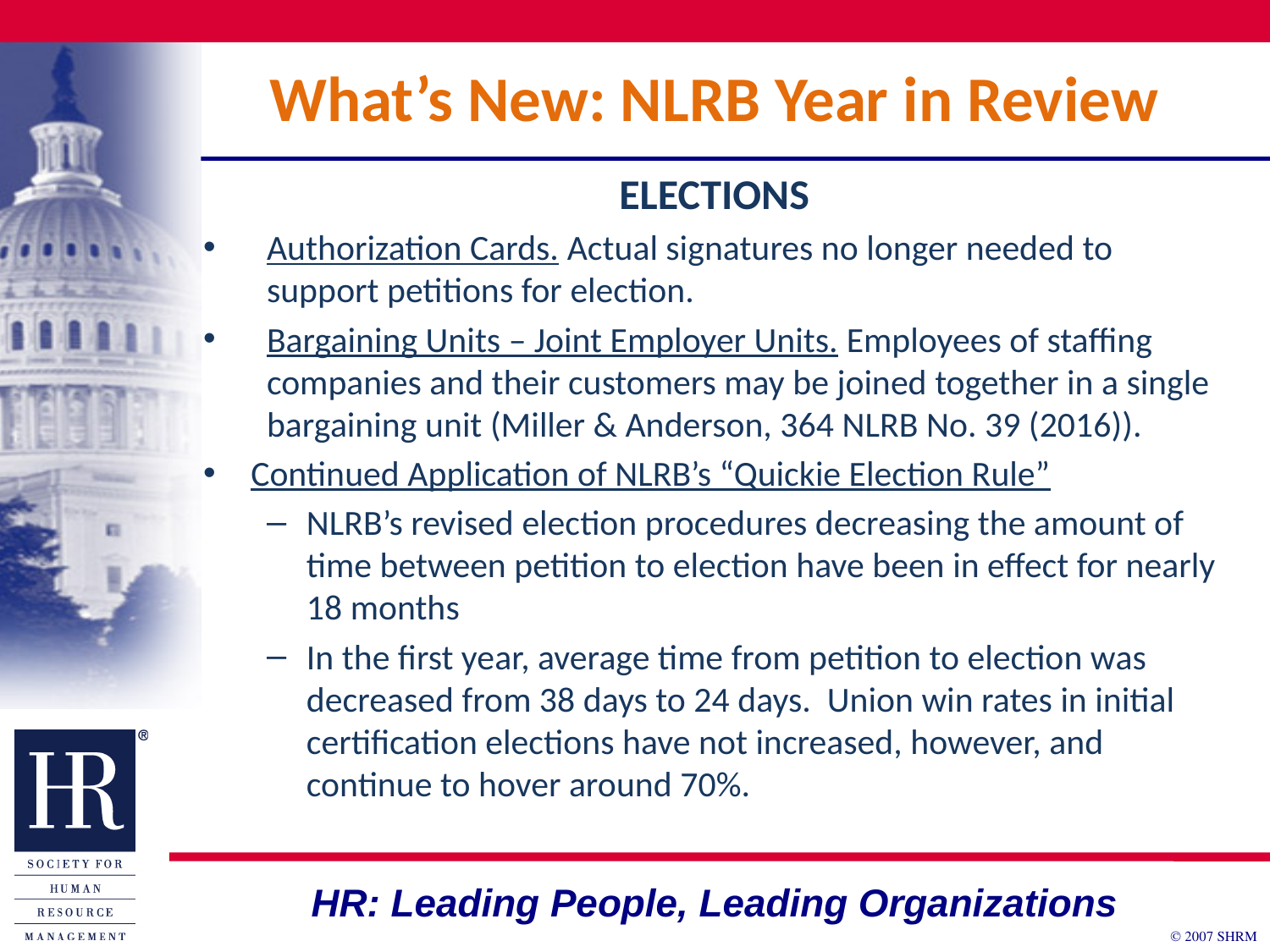

# What’s New: NLRB Year in Review
ELECTIONS
Authorization Cards. Actual signatures no longer needed to support petitions for election.
Bargaining Units – Joint Employer Units. Employees of staffing companies and their customers may be joined together in a single bargaining unit (Miller & Anderson, 364 NLRB No. 39 (2016)).
Continued Application of NLRB’s “Quickie Election Rule”
NLRB’s revised election procedures decreasing the amount of time between petition to election have been in effect for nearly 18 months
In the first year, average time from petition to election was decreased from 38 days to 24 days.  Union win rates in initial certification elections have not increased, however, and continue to hover around 70%.